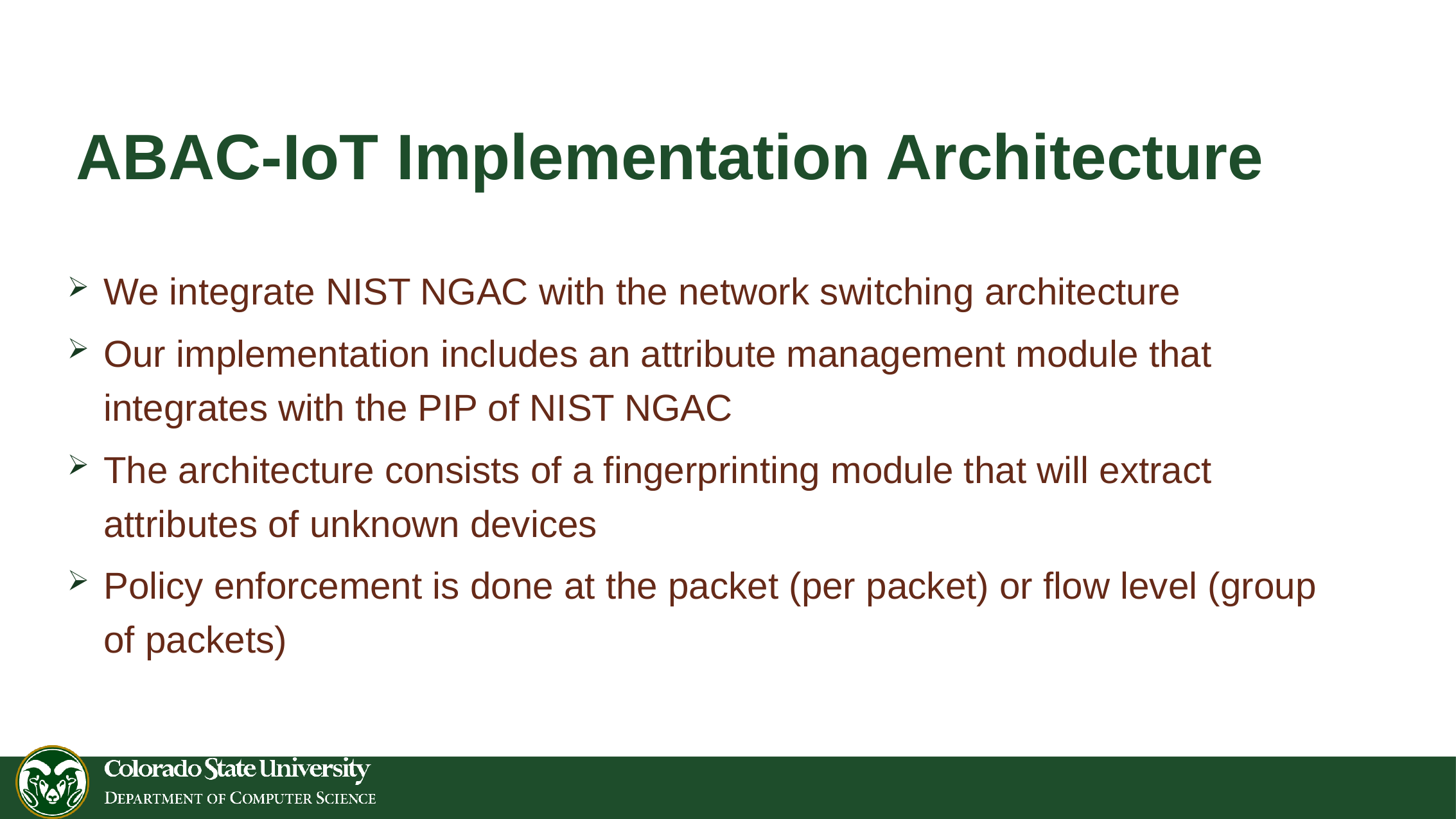

# ABAC-IoT Implementation Architecture
We integrate NIST NGAC with the network switching architecture
Our implementation includes an attribute management module that integrates with the PIP of NIST NGAC
The architecture consists of a fingerprinting module that will extract attributes of unknown devices
Policy enforcement is done at the packet (per packet) or flow level (group of packets)